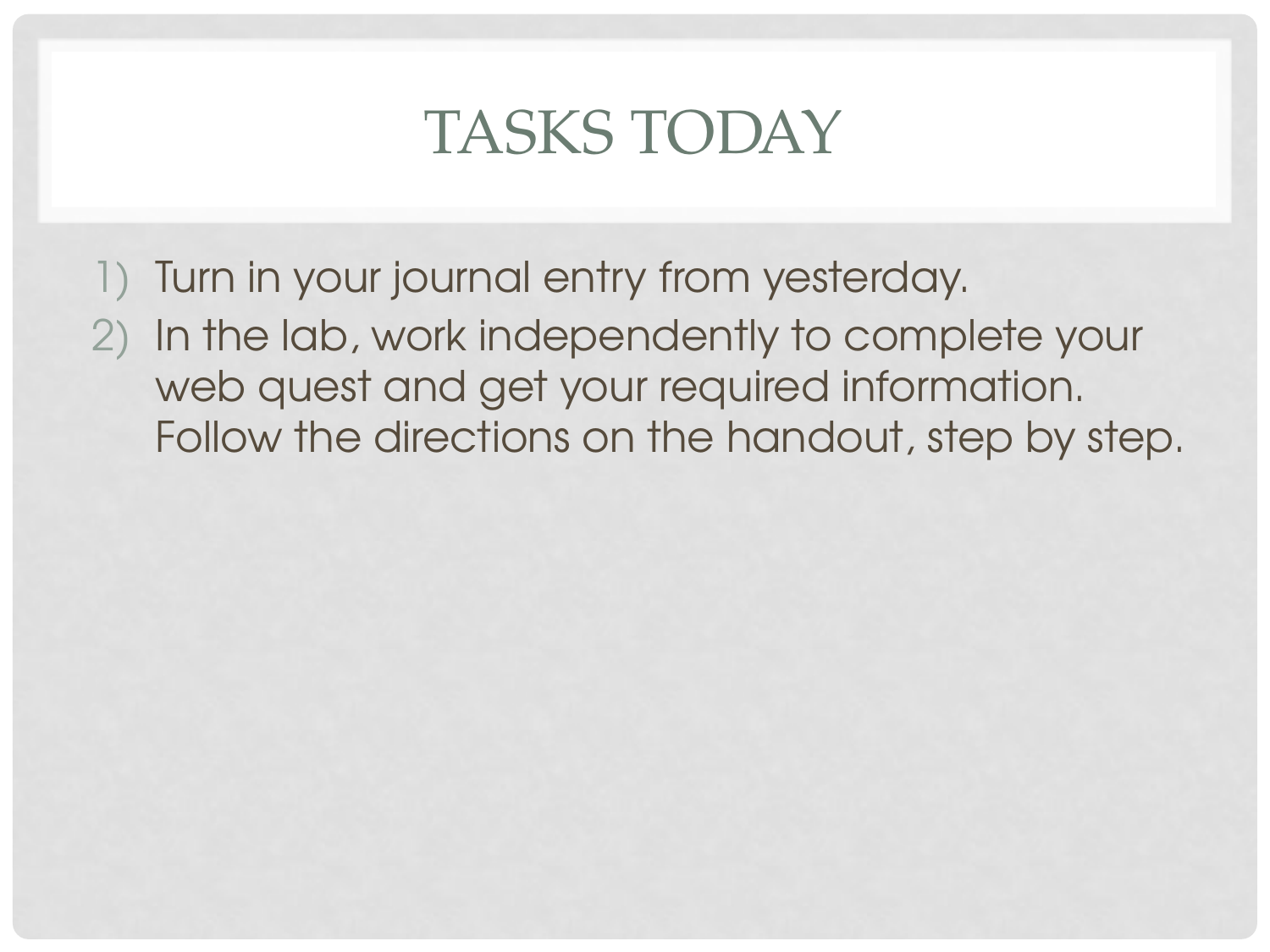

# Tasks today
Turn in your journal entry from yesterday.
In the lab, work independently to complete your web quest and get your required information.  Follow the directions on the handout, step by step.